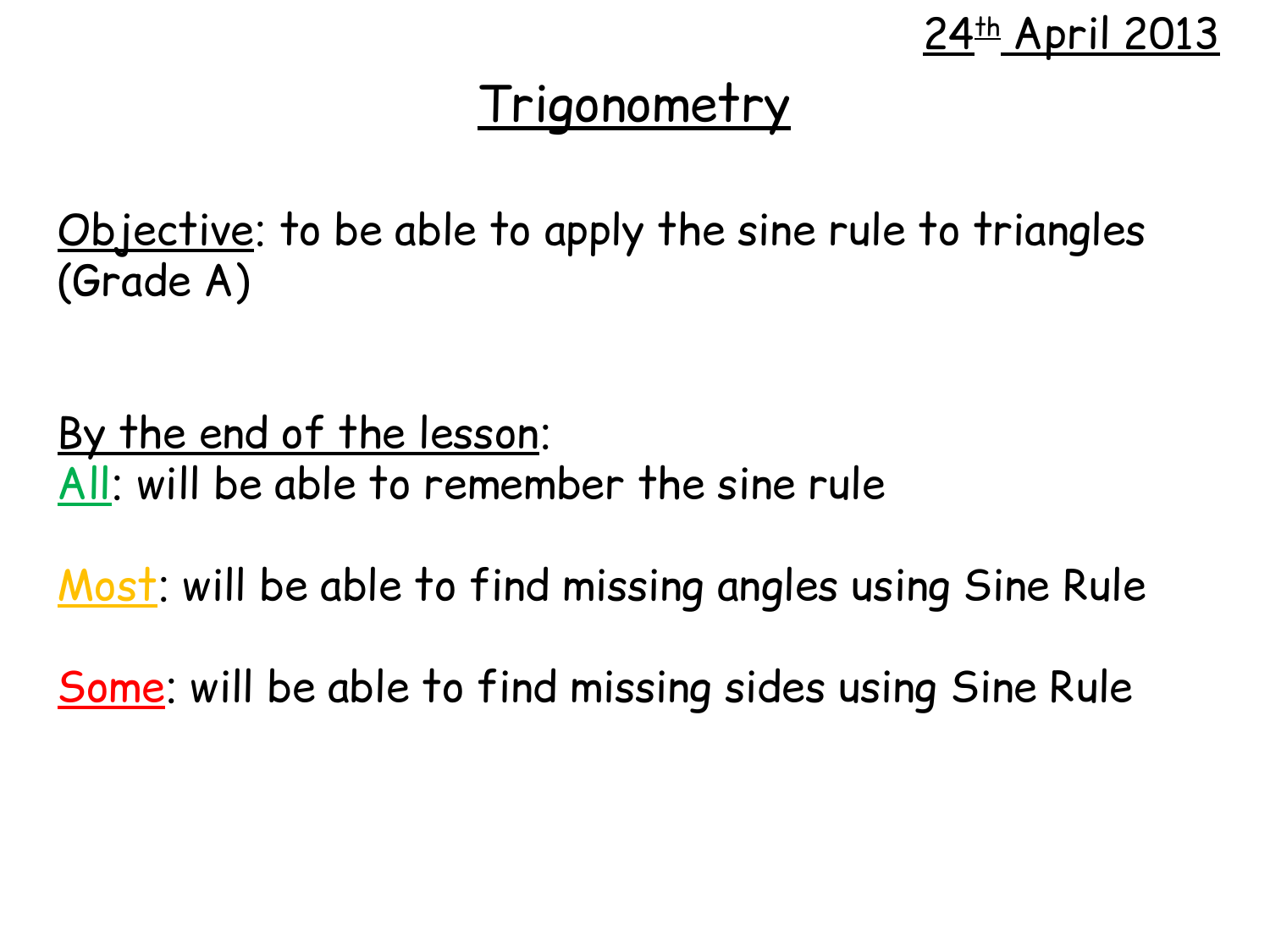

24th April 2013
Trigonometry
Objective: to be able to apply the sine rule to triangles (Grade A)

By the end of the lesson:
All: will be able to remember the sine rule

Most: will be able to find missing angles using Sine Rule

Some: will be able to find missing sides using Sine Rule